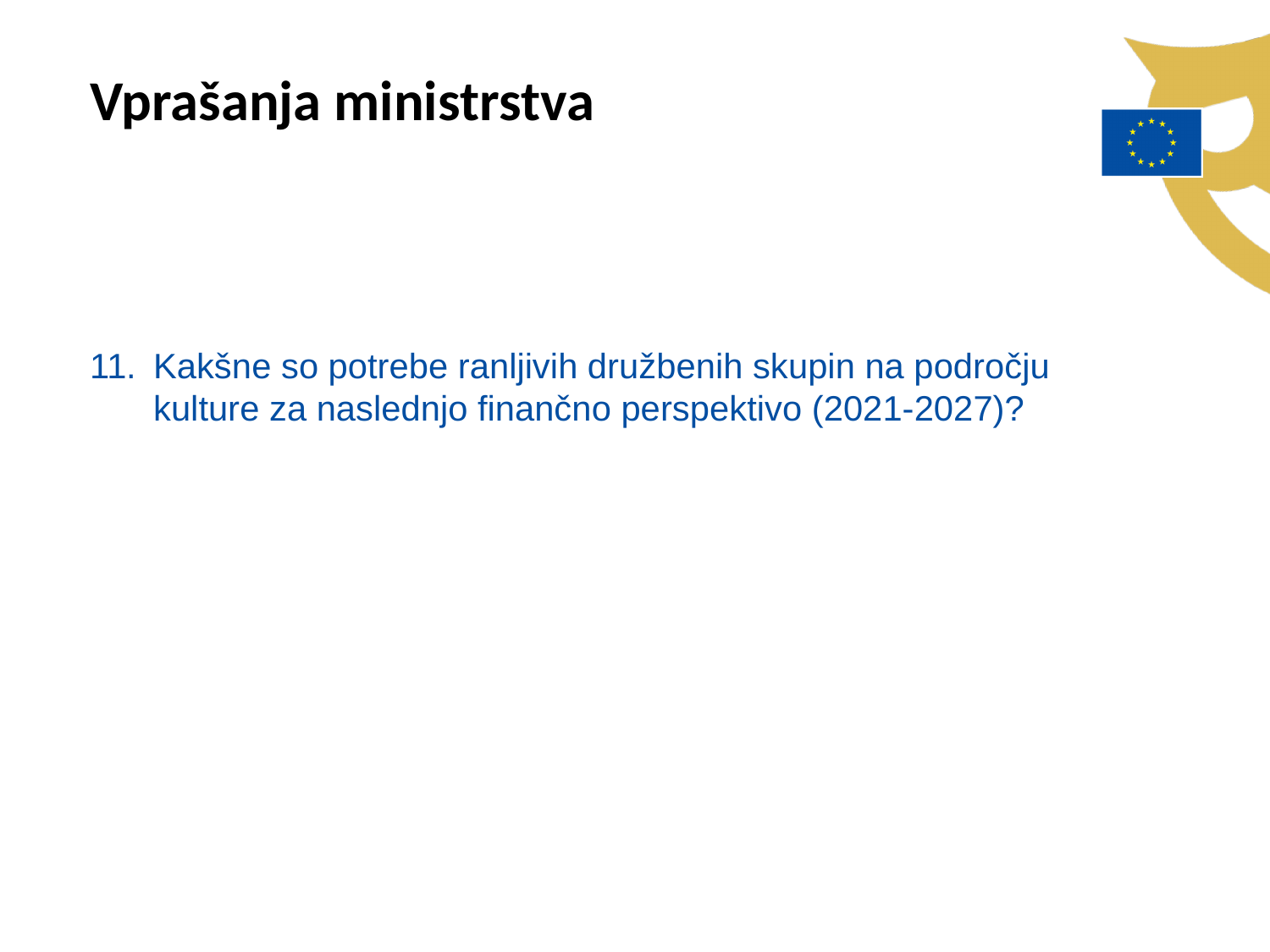

Vprašanja ministrstva

Kakšne so potrebe ranljivih družbenih skupin na področju kulture za naslednjo finančno perspektivo (2021-2027)?